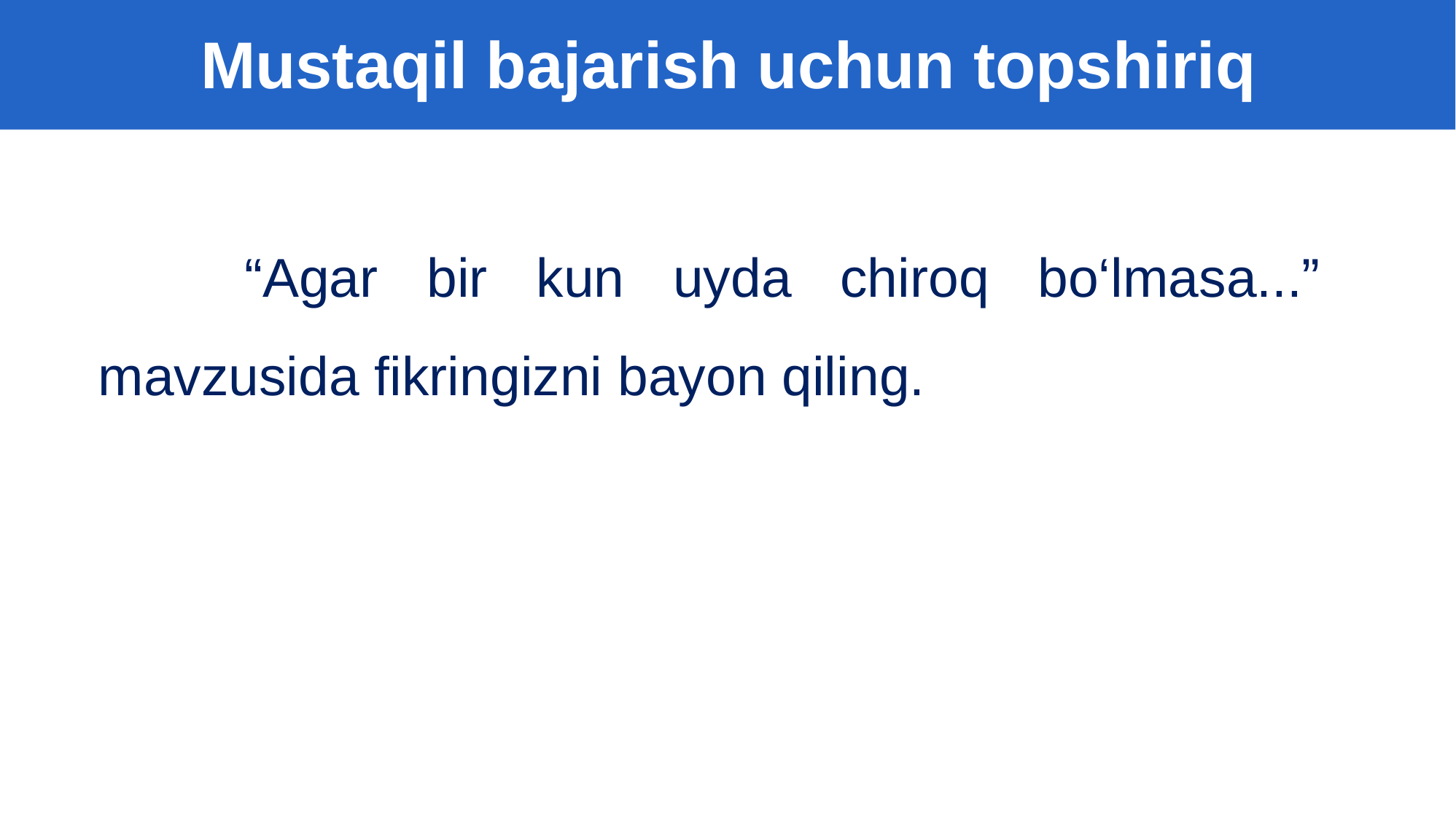

Mustaqil bajarish uchun topshiriq

   “Agar bir kun uyda chiroq bo‘lmasa...” mavzusida fikringizni bayon qiling.